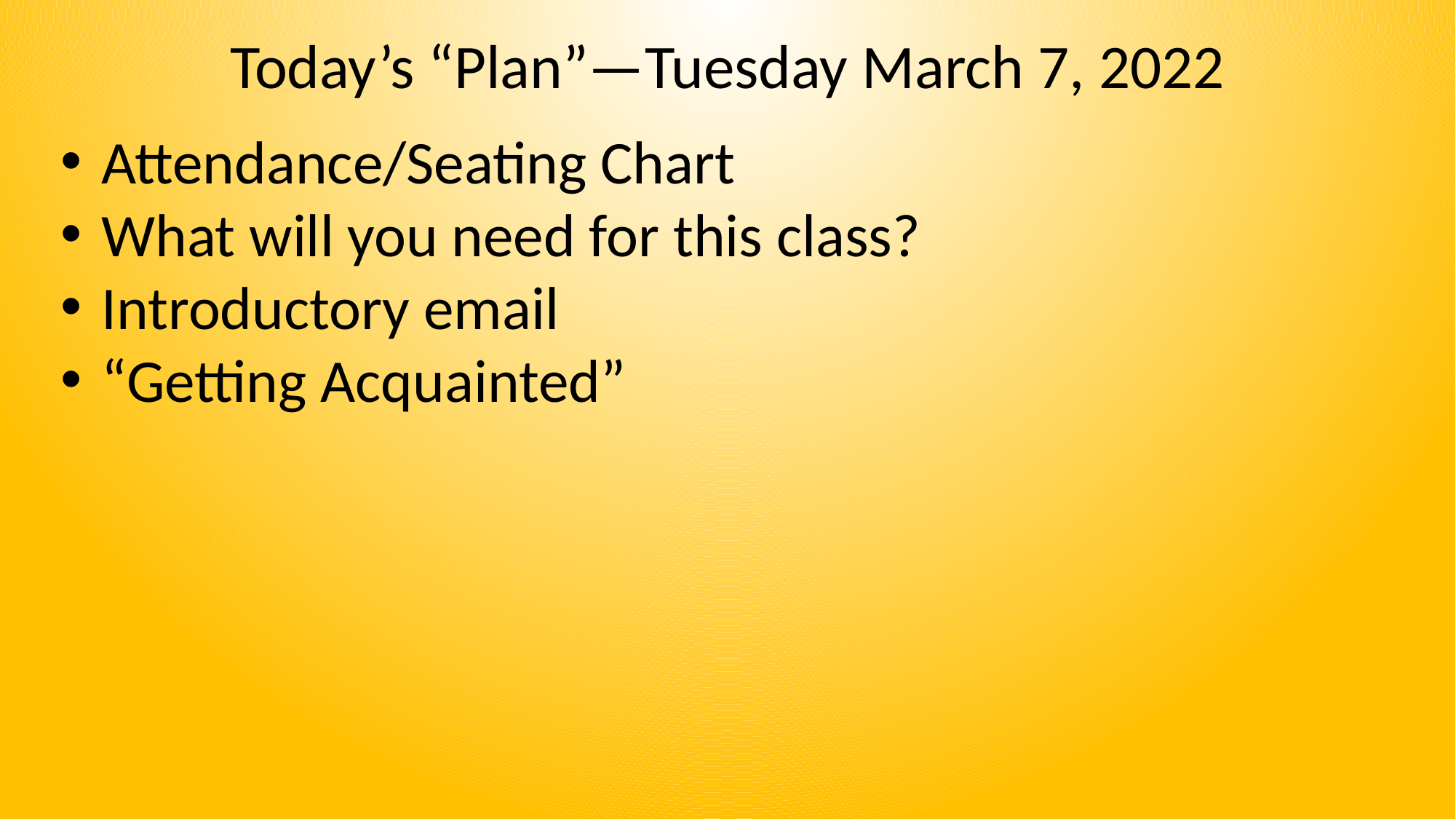

# Today’s “Plan”—Tuesday March 7, 2022
Attendance/Seating Chart
What will you need for this class?
Introductory email
“Getting Acquainted”